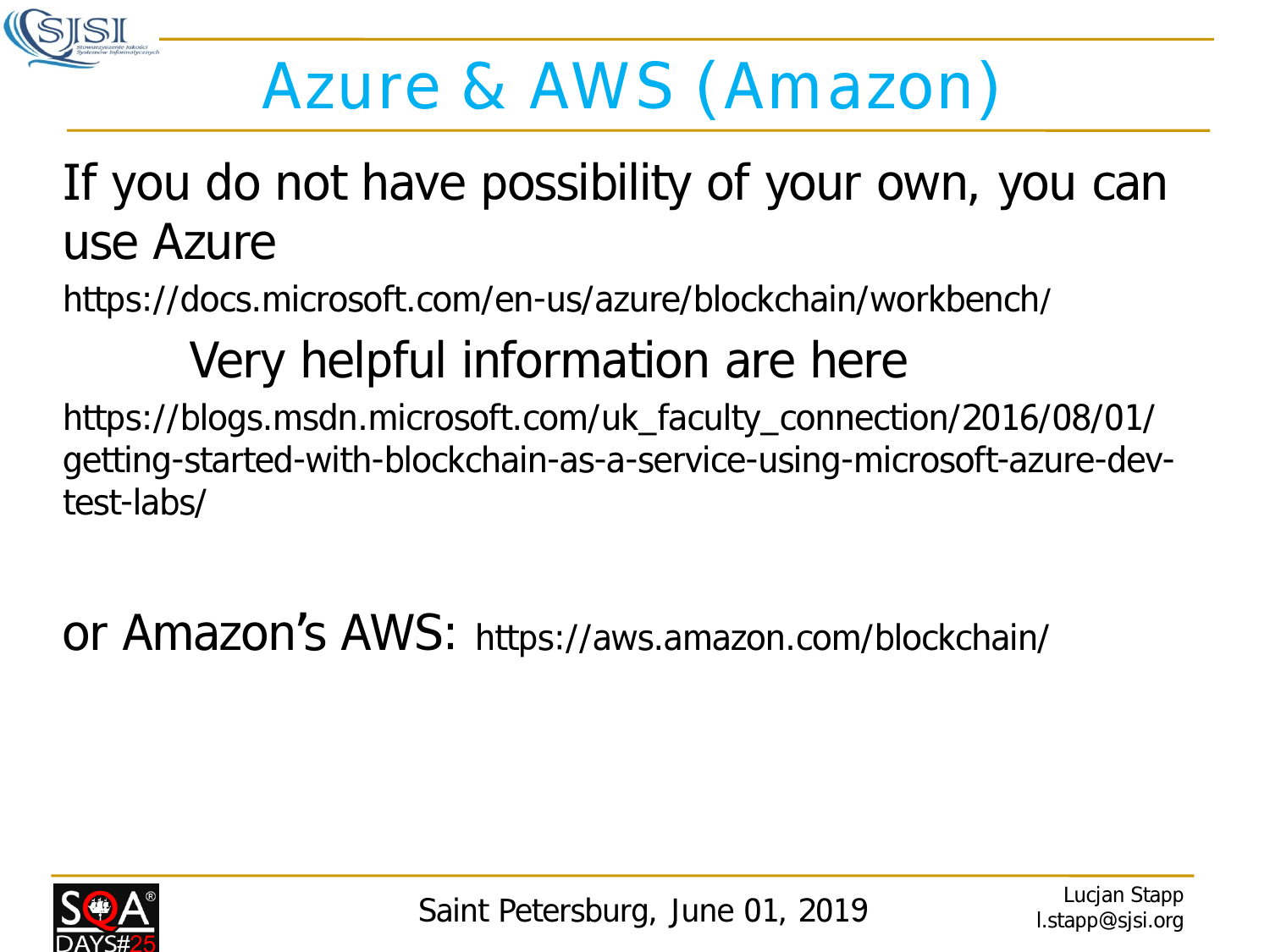

# Azure & AWS (Amazon)
If you do not have possibility of your own, you can use Azure
https://docs.microsoft.com/en-us/azure/blockchain/workbench/
	Very helpful information are here
https://blogs.msdn.microsoft.com/uk_faculty_connection/2016/08/01/getting-started-with-blockchain-as-a-service-using-microsoft-azure-dev-test-labs/

or Amazon’s AWS: https://aws.amazon.com/blockchain/